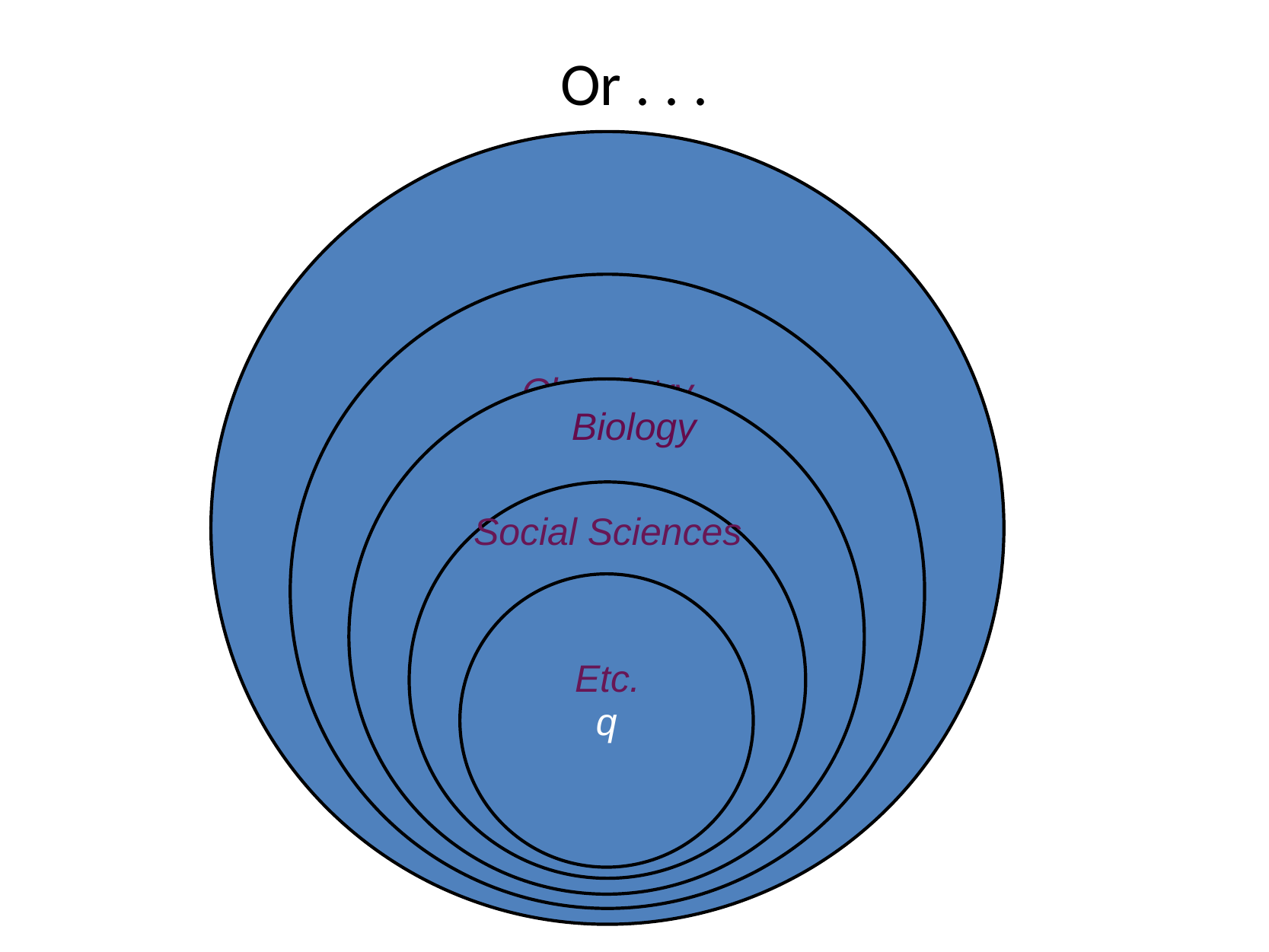

# Or . . .

Physics

Chemistry

Biology

Social Sciences

q
Etc.